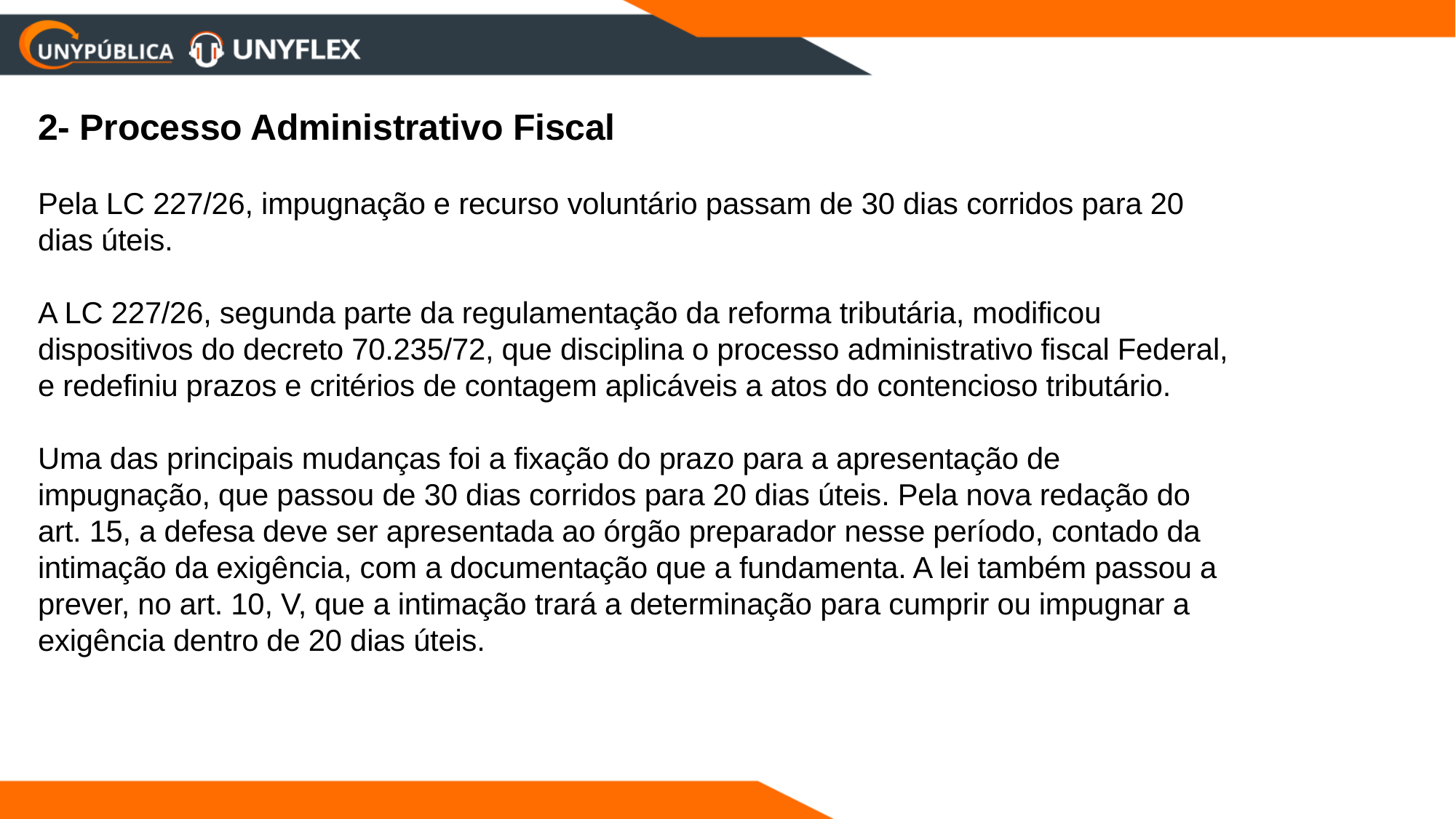

# 2- Processo Administrativo Fiscal Pela LC 227/26, impugnação e recurso voluntário passam de 30 dias corridos para 20 dias úteis. A LC 227/26, segunda parte da regulamentação da reforma tributária, modificou dispositivos do decreto 70.235/72, que disciplina o processo administrativo fiscal Federal, e redefiniu prazos e critérios de contagem aplicáveis a atos do contencioso tributário. Uma das principais mudanças foi a fixação do prazo para a apresentação de impugnação, que passou de 30 dias corridos para 20 dias úteis. Pela nova redação do art. 15, a defesa deve ser apresentada ao órgão preparador nesse período, contado da intimação da exigência, com a documentação que a fundamenta. A lei também passou a prever, no art. 10, V, que a intimação trará a determinação para cumprir ou impugnar a exigência dentro de 20 dias úteis.